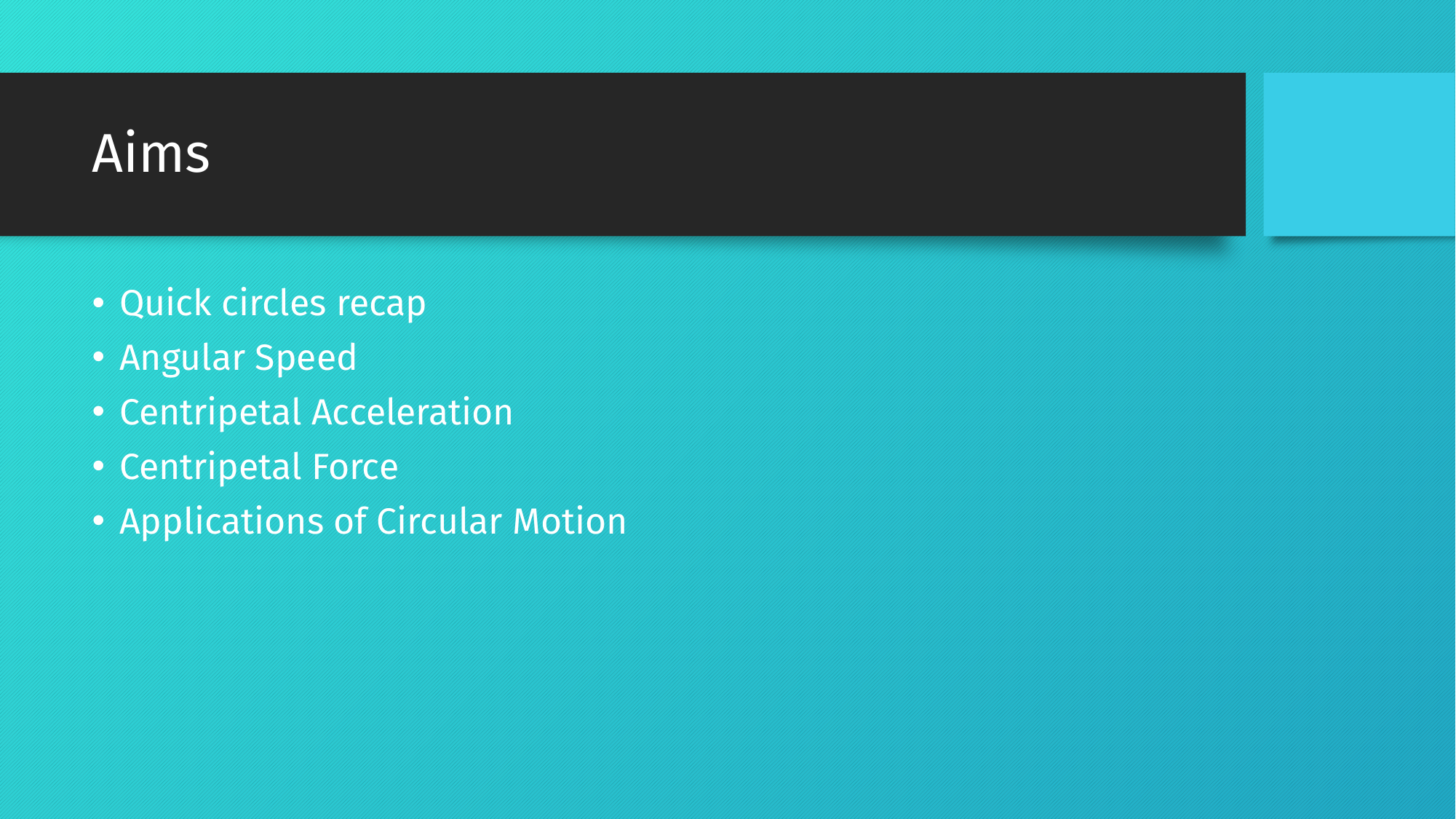

# Aims
Quick circles recap
Angular Speed
Centripetal Acceleration
Centripetal Force
Applications of Circular Motion